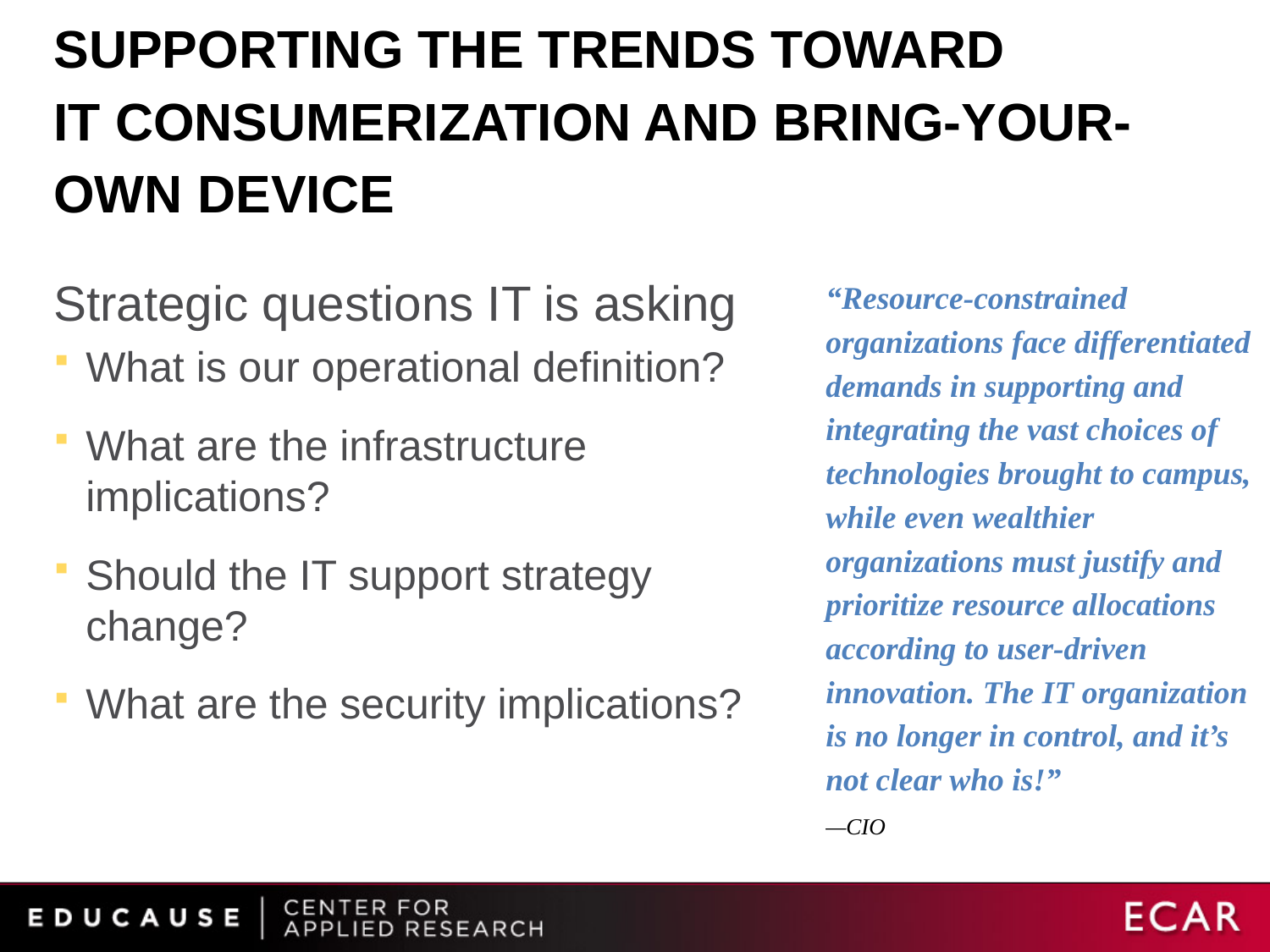

# Supporting the trends toward IT consumerization and bring-your-own device
“Resource-constrained organizations face differentiated demands in supporting and integrating the vast choices of technologies brought to campus, while even wealthier organizations must justify and prioritize resource allocations according to user-driven innovation. The IT organization is no longer in control, and it’s not clear who is!”
—CIO
Strategic questions IT is asking
What is our operational definition?
What are the infrastructure implications?
Should the IT support strategy change?
What are the security implications?